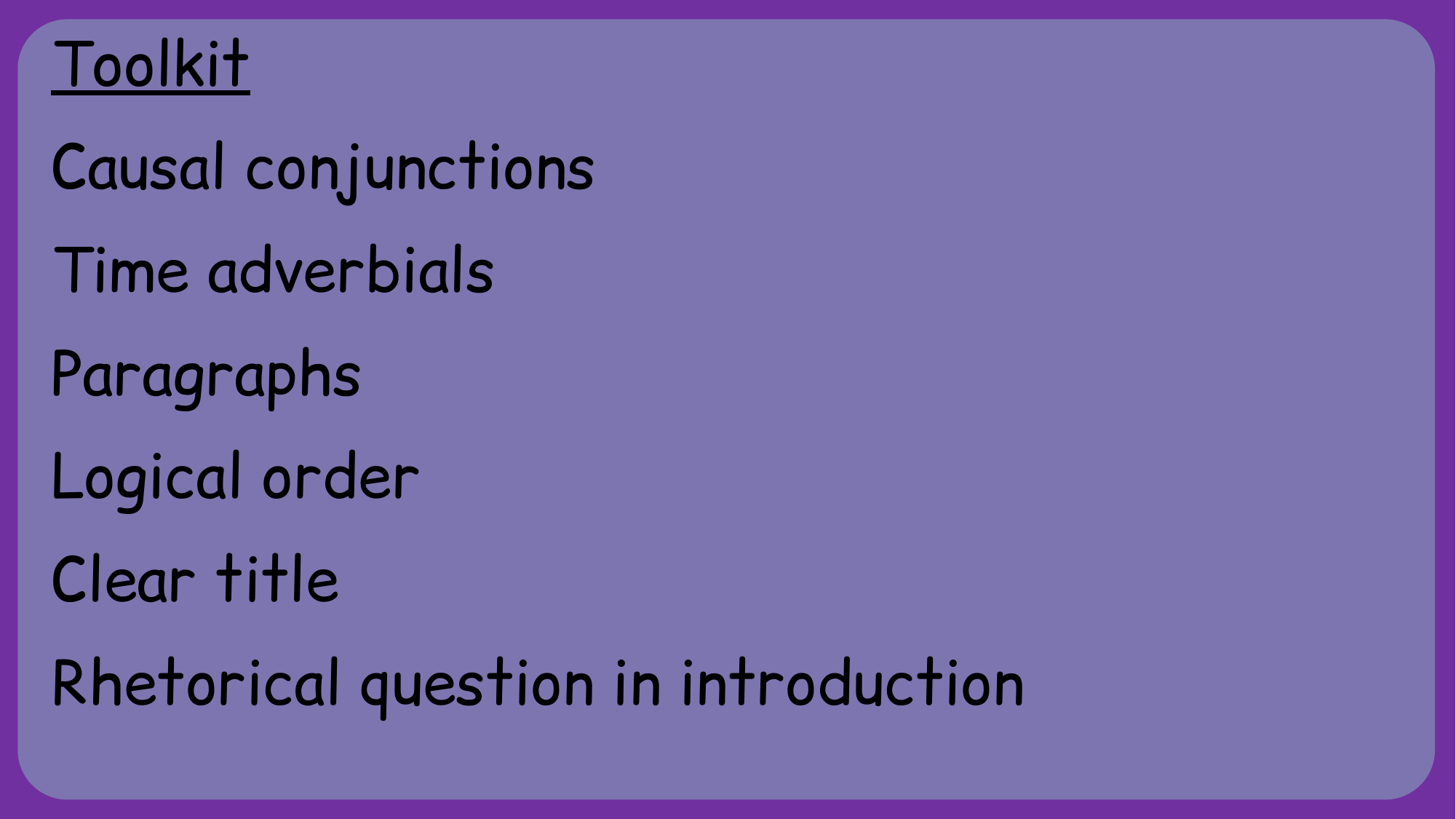

Toolkit
Causal conjunctions
Time adverbials
Paragraphs
Logical order
Clear title
Rhetorical question in introduction